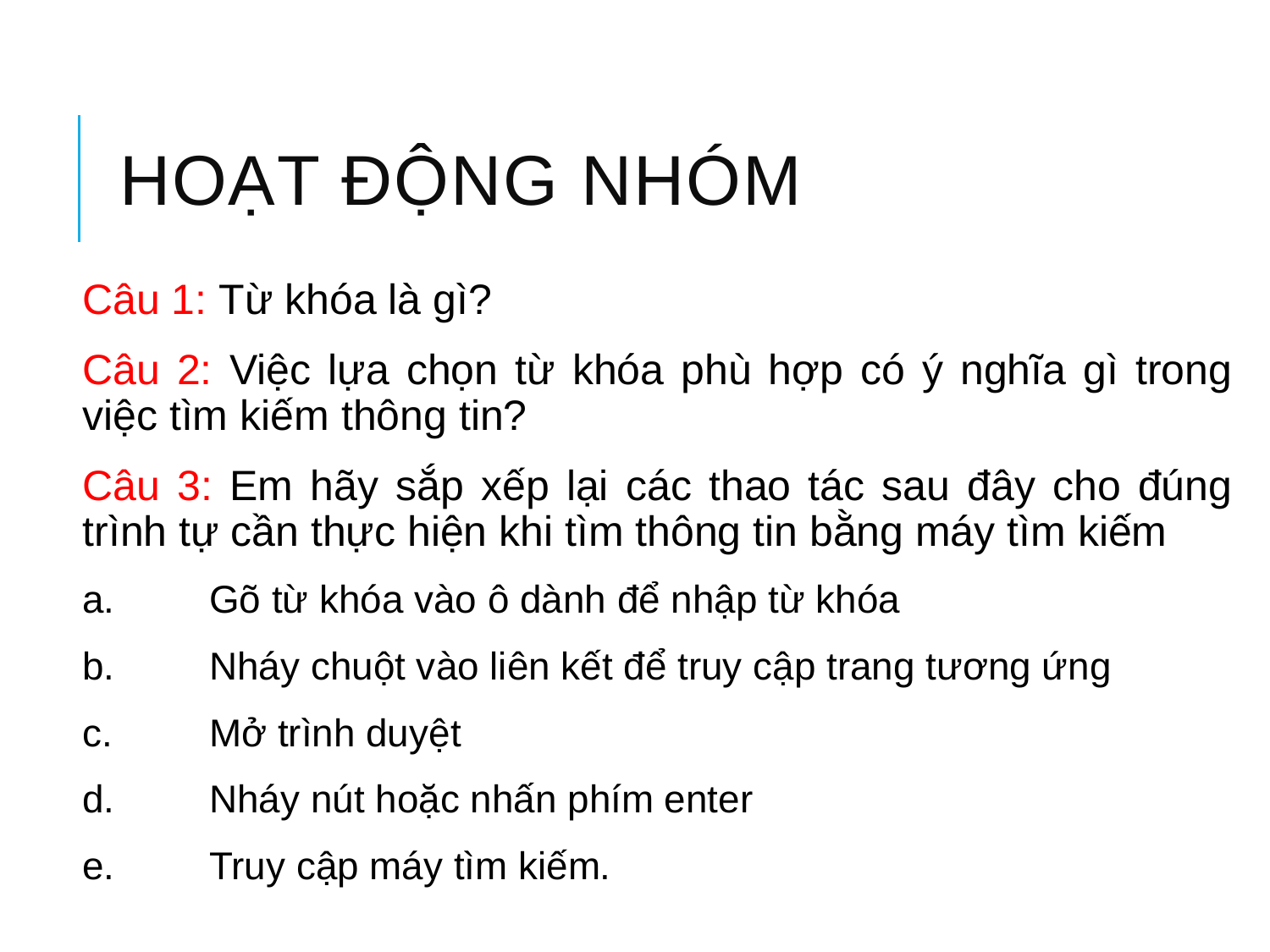

# HOẠT ĐỘNG NHÓM
Câu 1: Từ khóa là gì?
Câu 2: Việc lựa chọn từ khóa phù hợp có ý nghĩa gì trong việc tìm kiếm thông tin?
Câu 3: Em hãy sắp xếp lại các thao tác sau đây cho đúng trình tự cần thực hiện khi tìm thông tin bằng máy tìm kiếm
a.	Gõ từ khóa vào ô dành để nhập từ khóa
b.	Nháy chuột vào liên kết để truy cập trang tương ứng
c.	Mở trình duyệt
d.	Nháy nút hoặc nhấn phím enter
e.	Truy cập máy tìm kiếm.